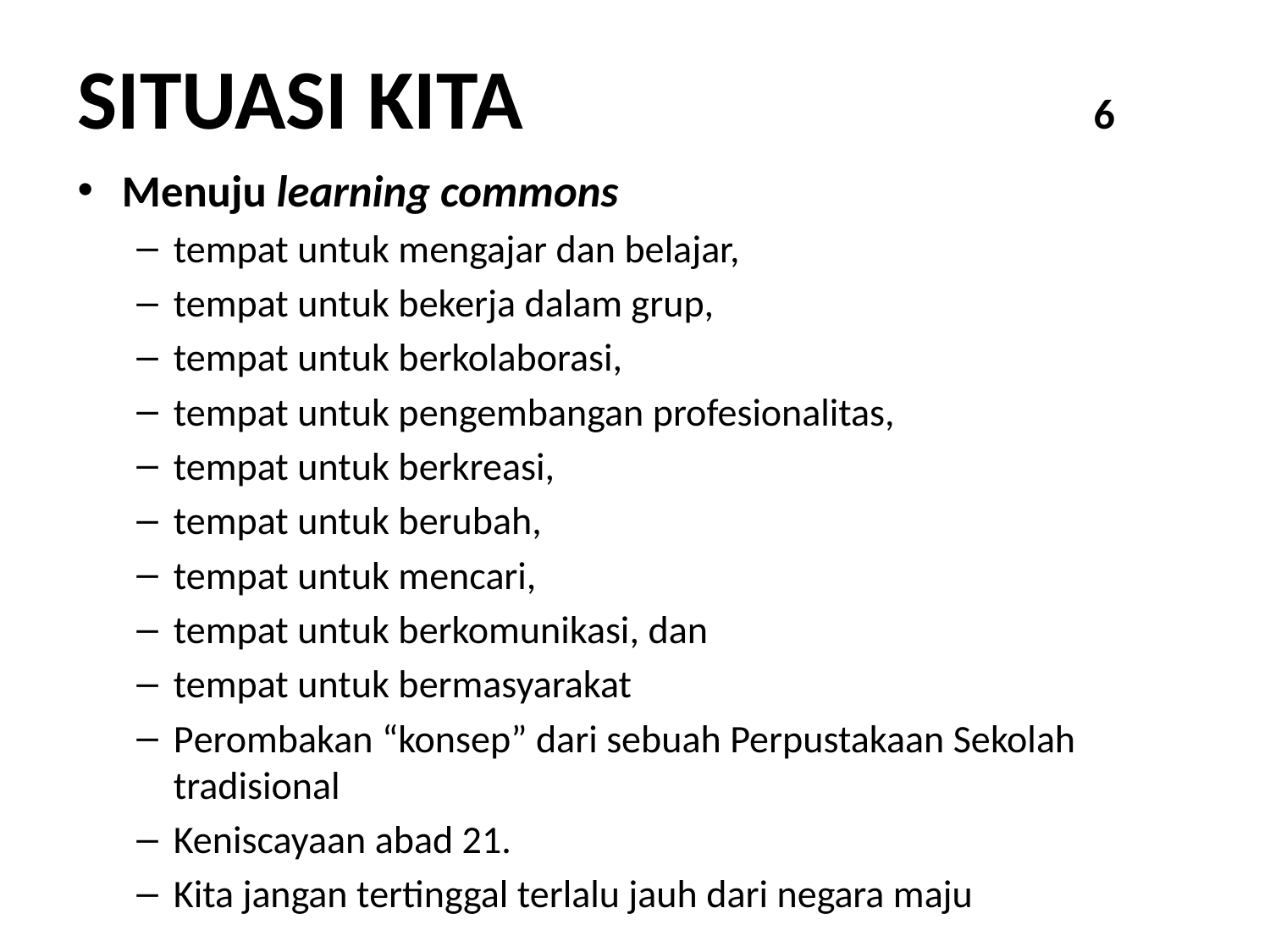

# SITUASI KITA 					6
Menuju learning commons
tempat untuk mengajar dan belajar,
tempat untuk bekerja dalam grup,
tempat untuk berkolaborasi,
tempat untuk pengembangan profesionalitas,
tempat untuk berkreasi,
tempat untuk berubah,
tempat untuk mencari,
tempat untuk berkomunikasi, dan
tempat untuk bermasyarakat
Perombakan “konsep” dari sebuah Perpustakaan Sekolah tradisional
Keniscayaan abad 21.
Kita jangan tertinggal terlalu jauh dari negara maju